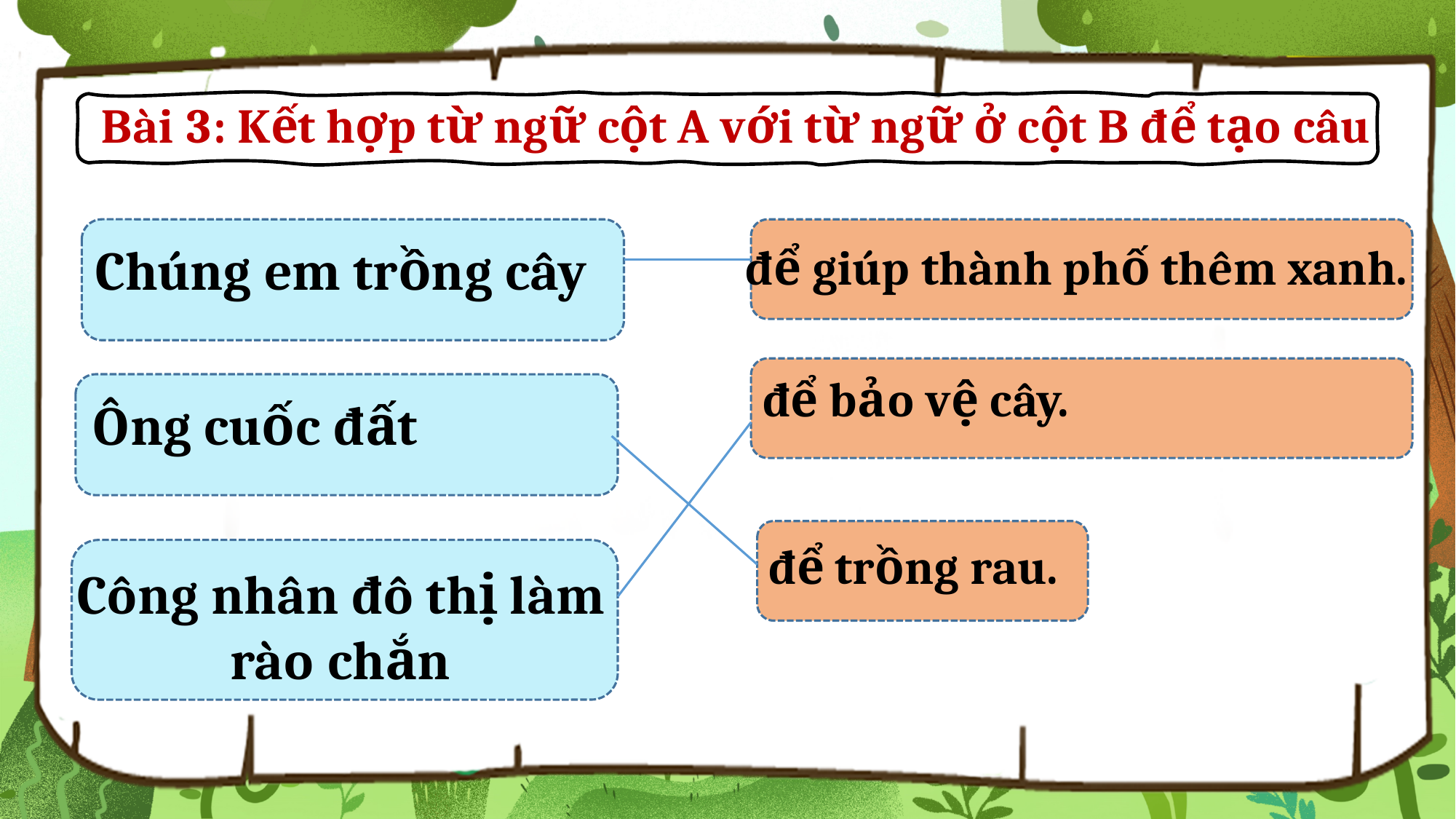

Bài 3: Kết hợp từ ngữ cột A với từ ngữ ở cột B để tạo câu

Chúng em trồng cây
để giúp thành phố thêm xanh.

để bảo vệ cây.

Ông cuốc đất

để trồng rau.

Công nhân đô thị làm rào chắn